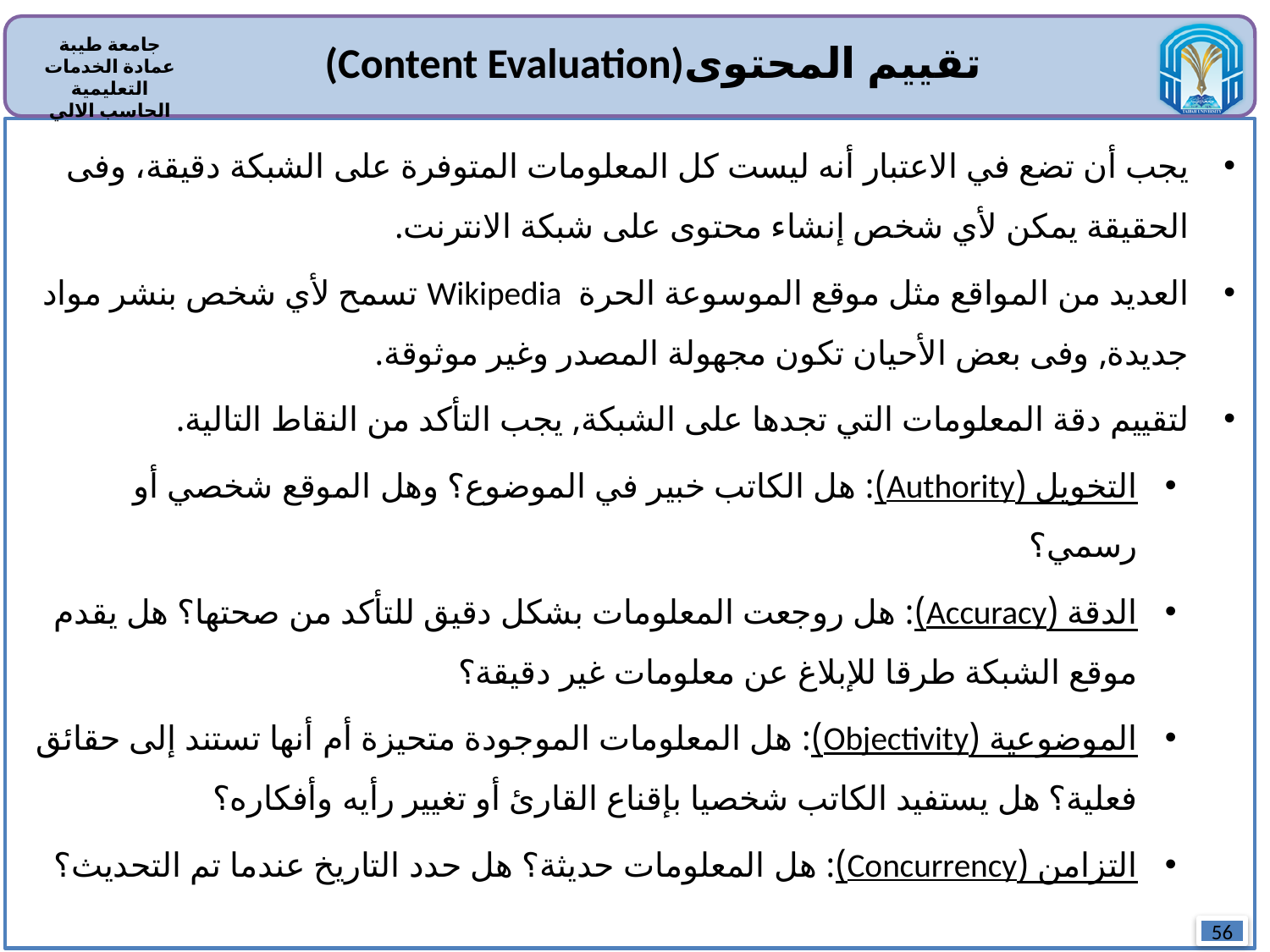

(Content Evaluation)تقييم المحتوى
يجب أن تضع في الاعتبار أنه ليست كل المعلومات المتوفرة على الشبكة دقيقة، وفى الحقيقة يمكن لأي شخص إنشاء محتوى على شبكة الانترنت.
العديد من المواقع مثل موقع الموسوعة الحرة  Wikipedia تسمح لأي شخص بنشر مواد جديدة, وفى بعض الأحيان تكون مجهولة المصدر وغير موثوقة.
لتقييم دقة المعلومات التي تجدها على الشبكة, يجب التأكد من النقاط التالية.
التخويل (Authority): هل الكاتب خبير في الموضوع؟ وهل الموقع شخصي أو رسمي؟
الدقة (Accuracy): هل روجعت المعلومات بشكل دقيق للتأكد من صحتها؟ هل يقدم موقع الشبكة طرقا للإبلاغ عن معلومات غير دقيقة؟
الموضوعية (Objectivity): هل المعلومات الموجودة متحيزة أم أنها تستند إلى حقائق فعلية؟ هل يستفيد الكاتب شخصيا بإقناع القارئ أو تغيير رأيه وأفكاره؟
التزامن (Concurrency): هل المعلومات حديثة؟ هل حدد التاريخ عندما تم التحديث؟